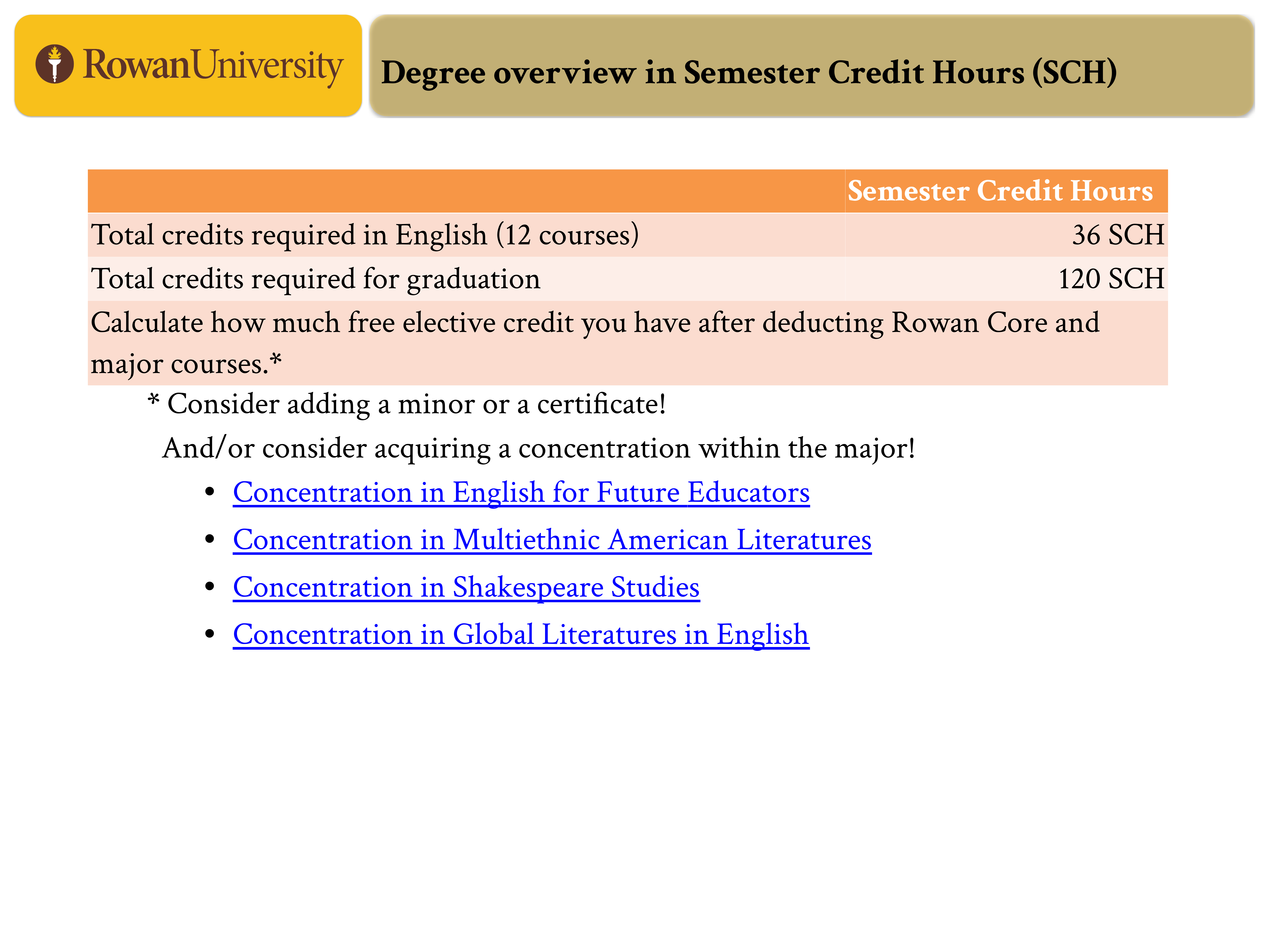

Degree overview in Semester Credit Hours (SCH)

* Consider adding a minor or a certificate!
  And/or consider acquiring a concentration within the major!
Concentration in English for Future Educators
Concentration in Multiethnic American Literatures
Concentration in Shakespeare Studies
Concentration in Global Literatures in English

|  | Semester Credit Hours |
| --- | --- |
| Total credits required in English (12 courses) | 36 SCH |
| Total credits required for graduation | 120 SCH |
| Calculate how much free elective credit you have after deducting Rowan Core and major courses.\* |  |